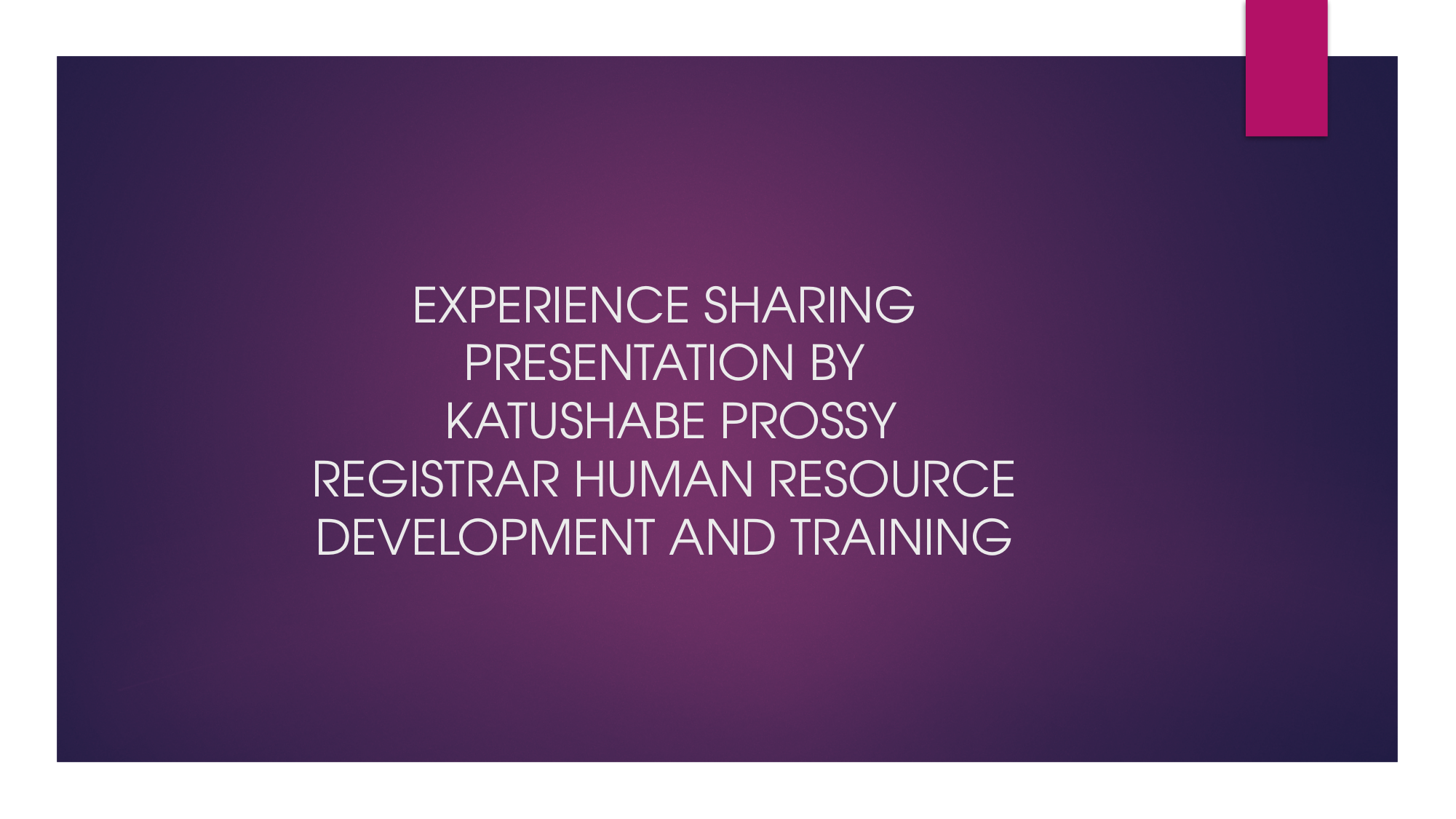

# EXPERIENCE SHARING PRESENTATION BY KATUSHABE PROSSY REGISTRAR HUMAN RESOURCE DEVELOPMENT AND TRAINING